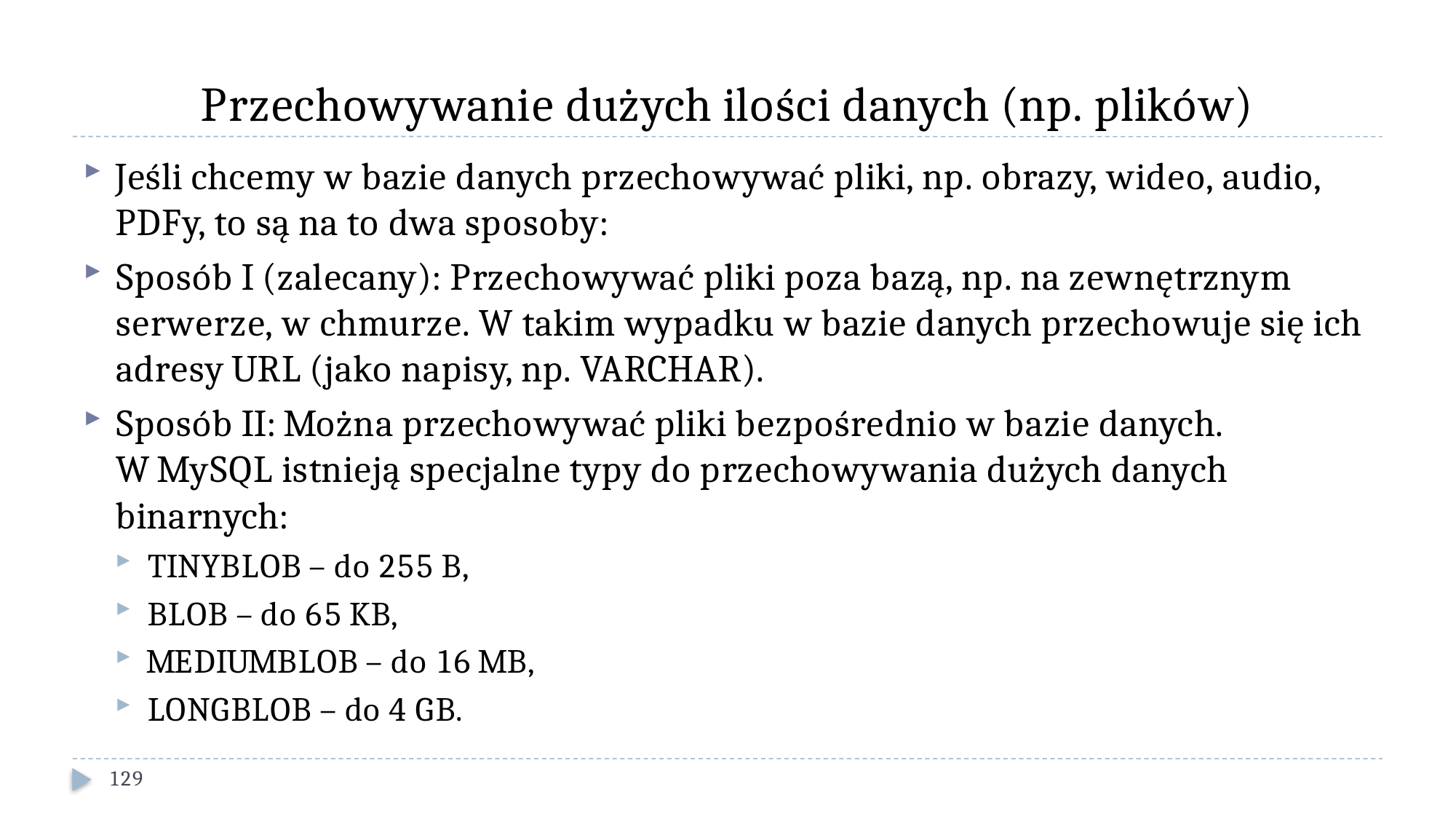

# Przechowywanie dużych ilości danych (np. plików)
Jeśli chcemy w bazie danych przechowywać pliki, np. obrazy, wideo, audio, PDFy, to są na to dwa sposoby:
Sposób I (zalecany): Przechowywać pliki poza bazą, np. na zewnętrznym serwerze, w chmurze. W takim wypadku w bazie danych przechowuje się ich adresy URL (jako napisy, np. VARCHAR).
Sposób II: Można przechowywać pliki bezpośrednio w bazie danych.
W MySQL istnieją specjalne typy do przechowywania dużych danych binarnych:
TINYBLOB – do 255 B,
BLOB – do 65 KB,
MEDIUMBLOB – do 16 MB,
LONGBLOB – do 4 GB.
129